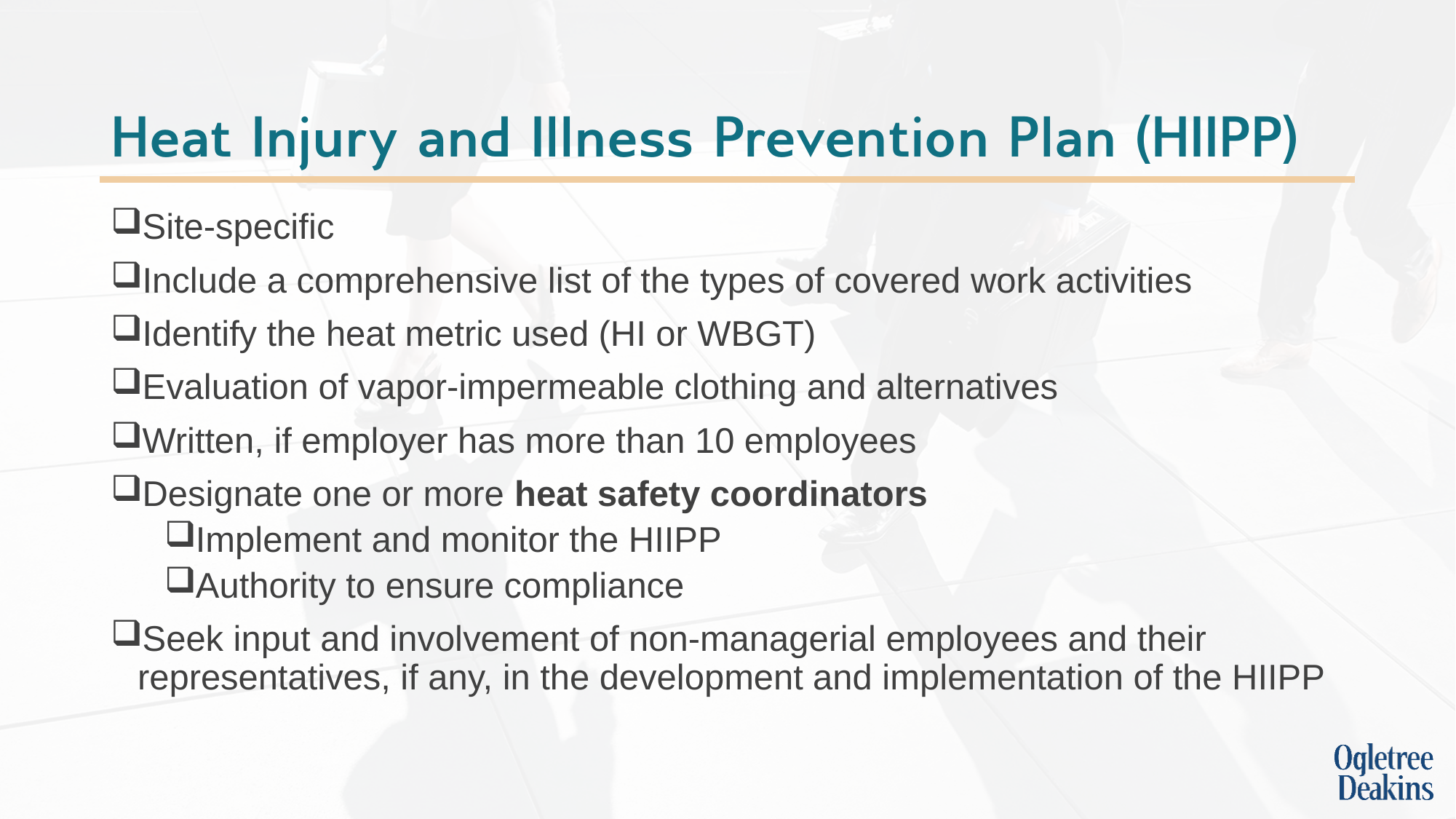

# Heat Injury and Illness Prevention Plan (HIIPP)
Site-specific
Include a comprehensive list of the types of covered work activities
Identify the heat metric used (HI or WBGT)
Evaluation of vapor-impermeable clothing and alternatives
Written, if employer has more than 10 employees
Designate one or more heat safety coordinators
Implement and monitor the HIIPP
Authority to ensure compliance
Seek input and involvement of non-managerial employees and their representatives, if any, in the development and implementation of the HIIPP